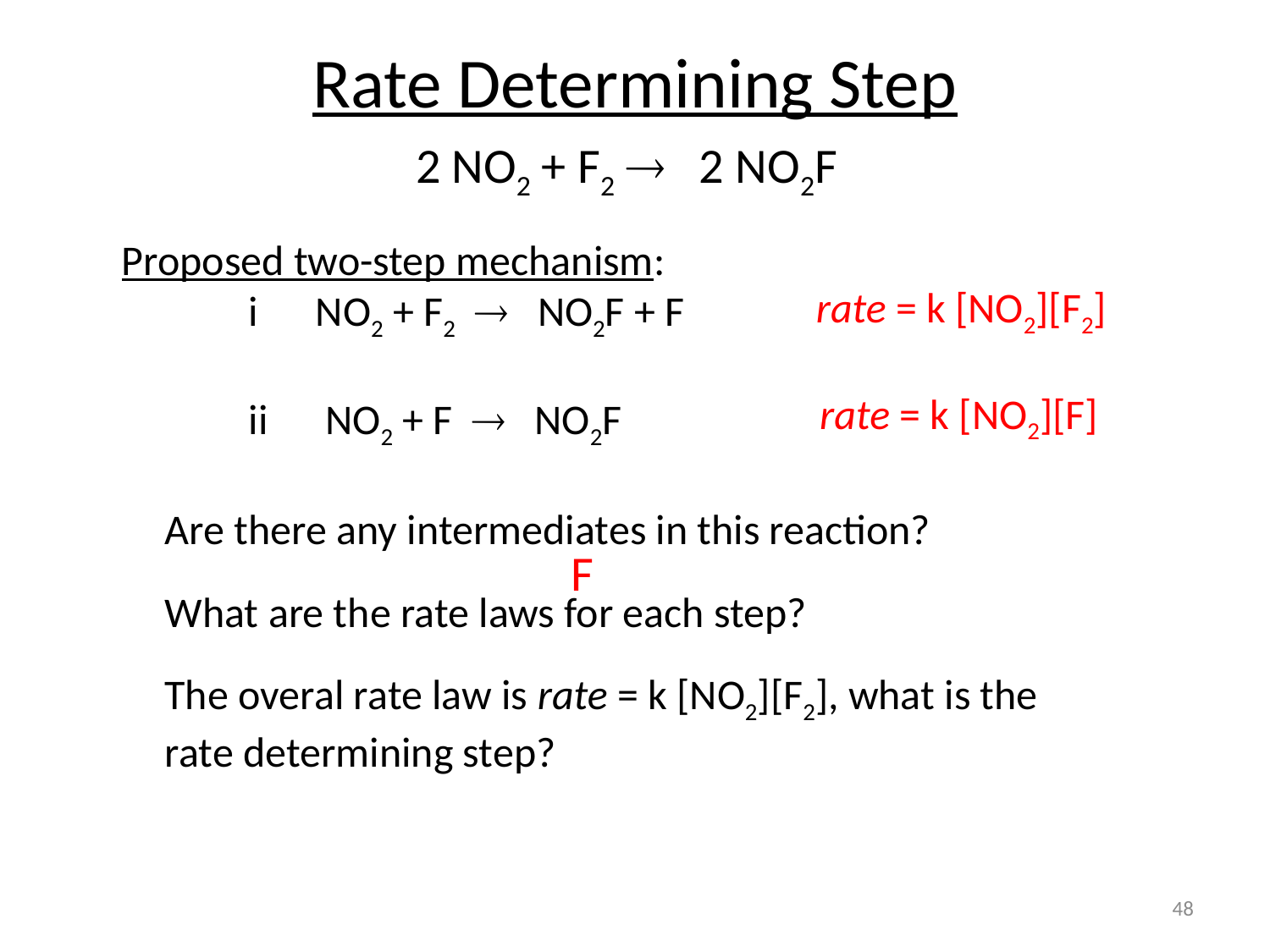

Rate Determining Step
2 NO2 + F2 →   2 NO2F
Proposed two-step mechanism:
	i      NO2 + F2  →   NO2F + F
	ii      NO2 + F  →   NO2F
rate = k [NO2][F2]
rate = k [NO2][F]
Are there any intermediates in this reaction?
What are the rate laws for each step?
The overal rate law is rate = k [NO2][F2], what is the rate determining step?
F
48